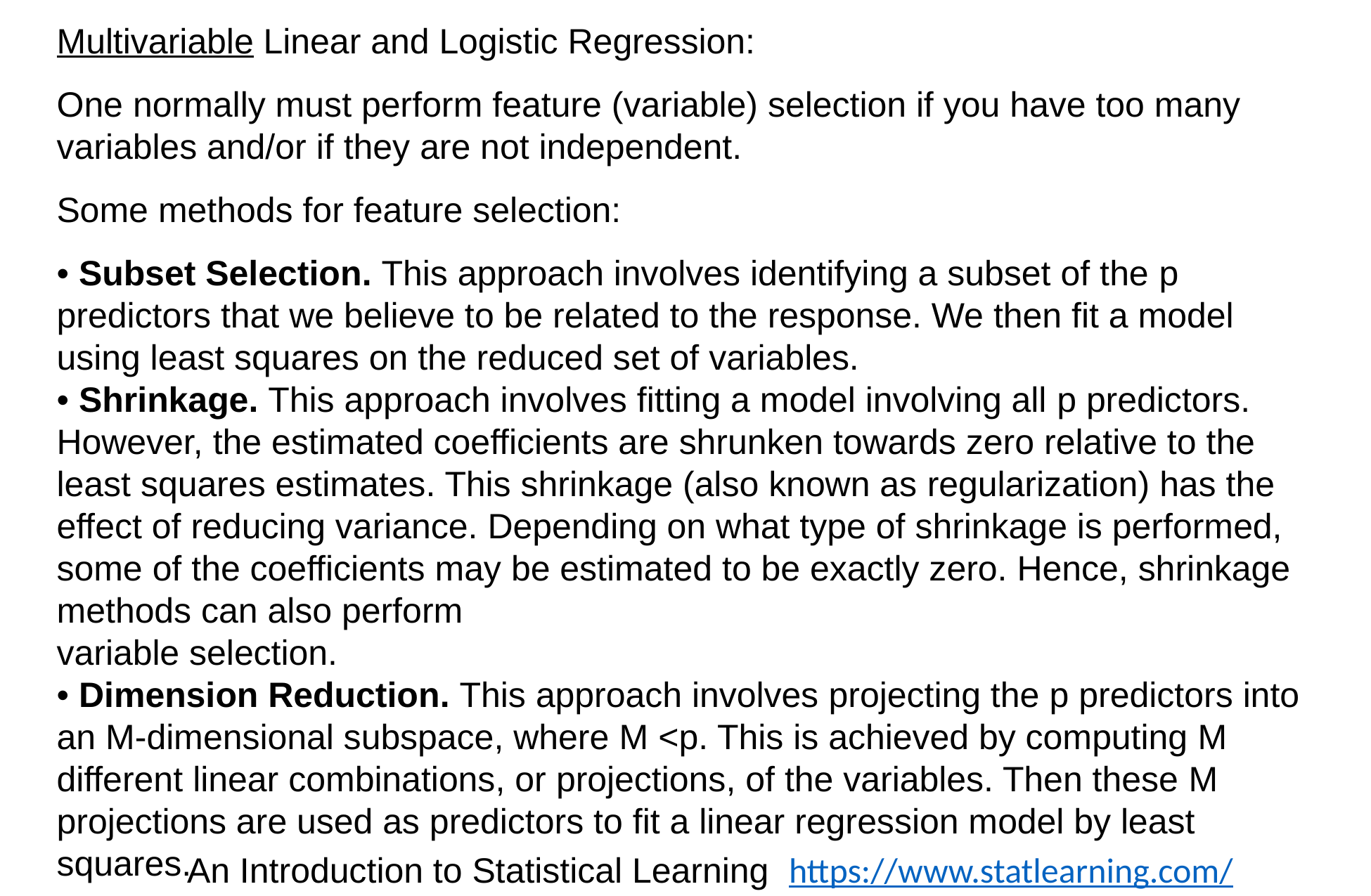

Multivariable Linear and Logistic Regression:

One normally must perform feature (variable) selection if you have too many variables and/or if they are not independent.

Some methods for feature selection:

• Subset Selection. This approach involves identifying a subset of the p predictors that we believe to be related to the response. We then fit a model using least squares on the reduced set of variables.
• Shrinkage. This approach involves fitting a model involving all p predictors. However, the estimated coefficients are shrunken towards zero relative to the least squares estimates. This shrinkage (also known as regularization) has the effect of reducing variance. Depending on what type of shrinkage is performed, some of the coefficients may be estimated to be exactly zero. Hence, shrinkage methods can also perform
variable selection.
• Dimension Reduction. This approach involves projecting the p predictors into an M-dimensional subspace, where M <p. This is achieved by computing M different linear combinations, or projections, of the variables. Then these M projections are used as predictors to fit a linear regression model by least squares.
An Introduction to Statistical Learning  https://www.statlearning.com/